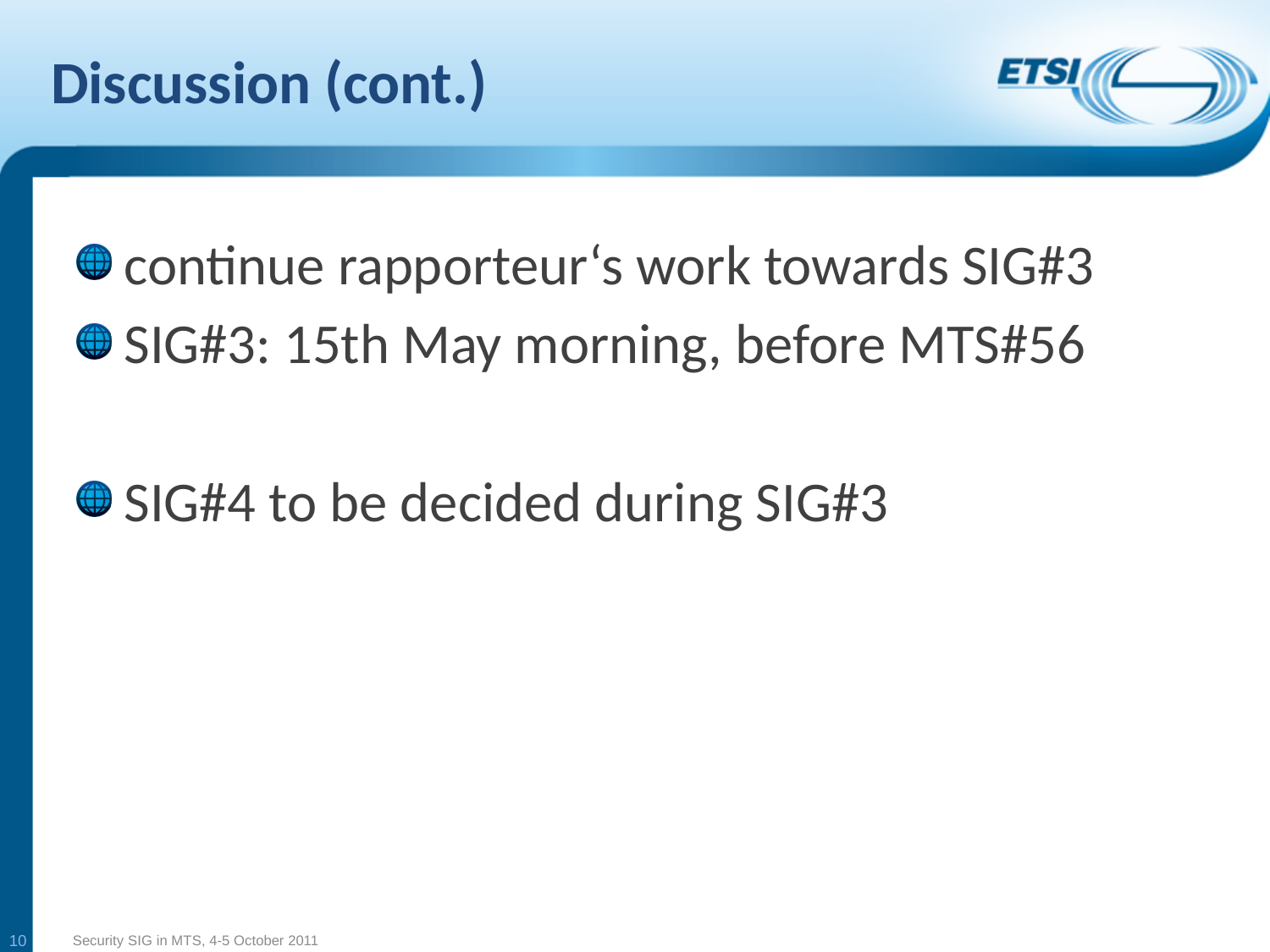

# Discussion (cont.)
continue rapporteur‘s work towards SIG#3
SIG#3: 15th May morning, before MTS#56

SIG#4 to be decided during SIG#3
10
Security SIG in MTS, 4-5 October 2011